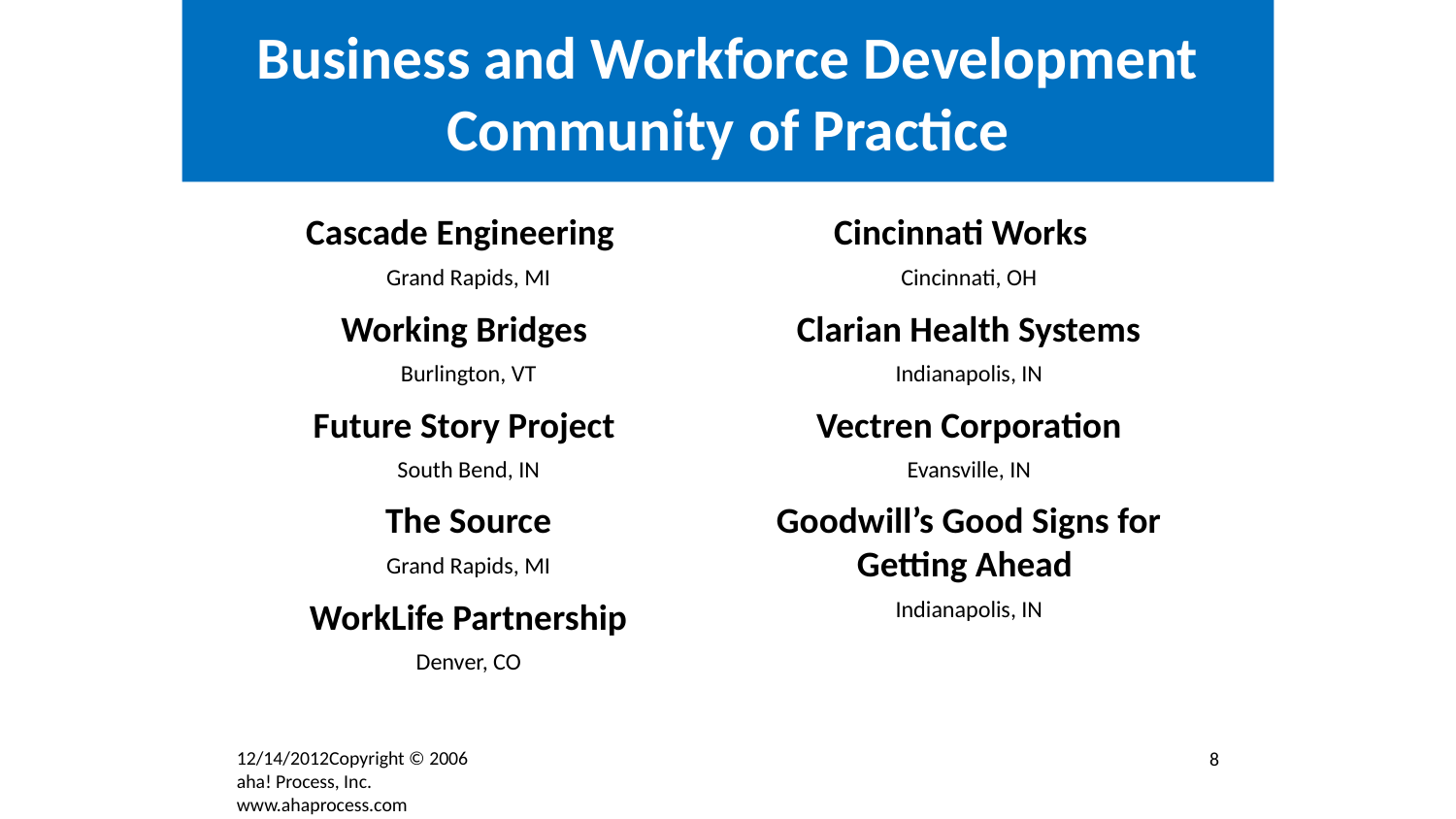

Business and Workforce Development
Community of Practice
Cascade Engineering
Grand Rapids, MI
Working Bridges
Burlington, VT
Future Story Project
South Bend, IN
The Source
Grand Rapids, MI
WorkLife Partnership
Denver, CO
Cincinnati Works
Cincinnati, OH
Clarian Health Systems
Indianapolis, IN
Vectren Corporation
Evansville, IN
Goodwill’s Good Signs for Getting Ahead
Indianapolis, IN
12/14/2012Copyright © 2006 aha! Process, Inc. www.ahaprocess.com
8